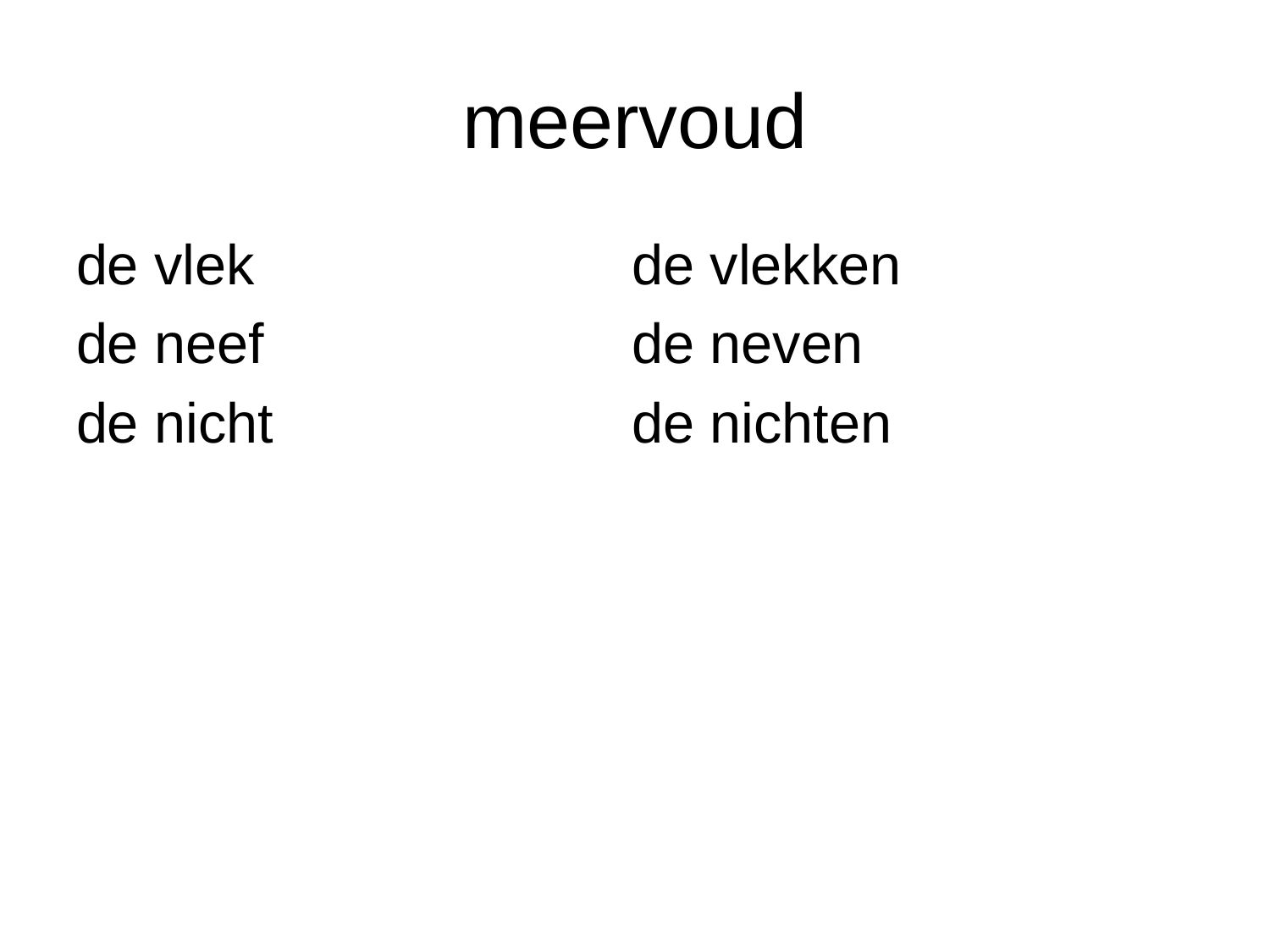

# meervoud
de vlek			de vlekken
de neef			de neven
de nicht			de nichten